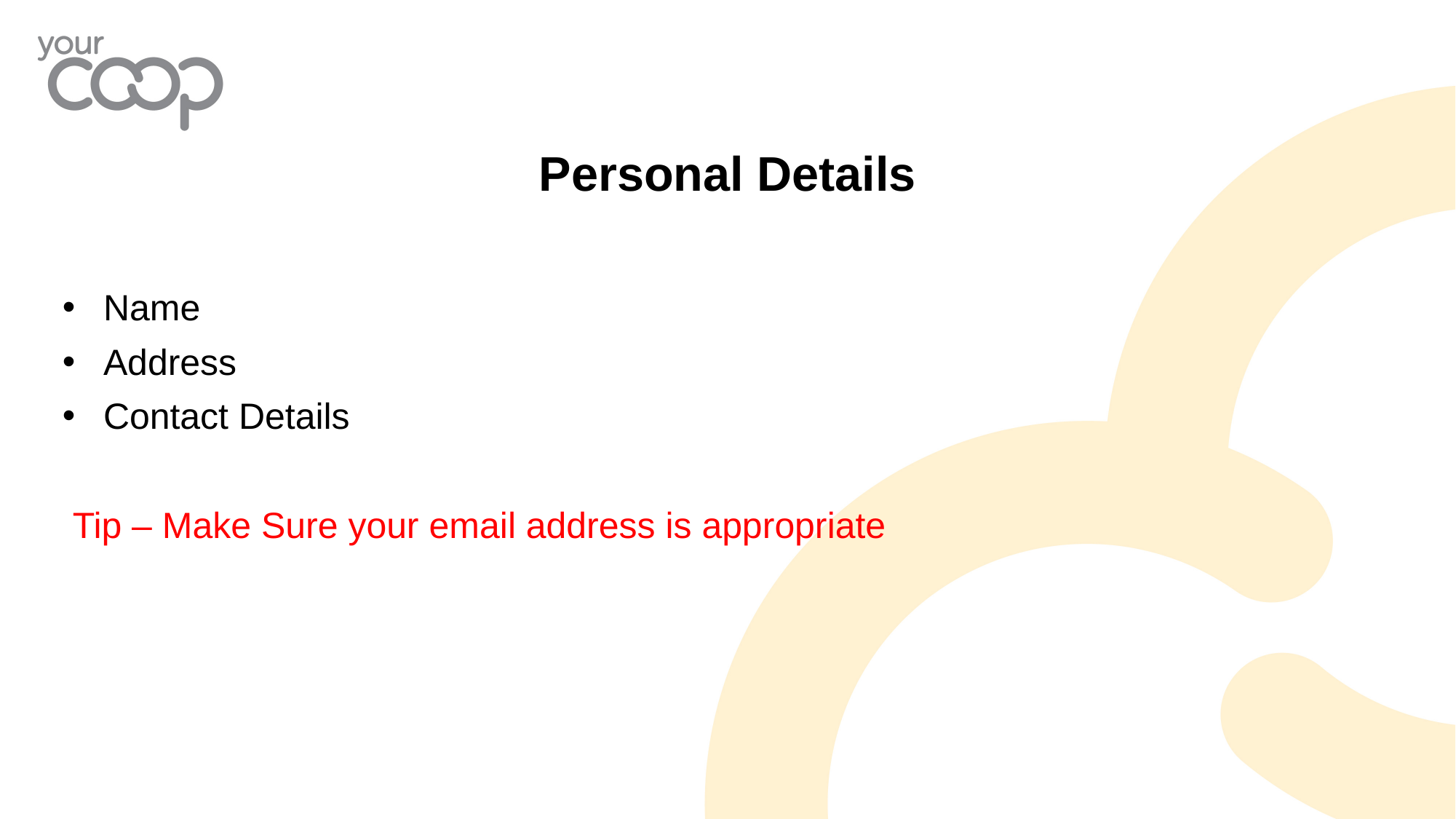

Personal Details
Name
Address
Contact Details

 Tip – Make Sure your email address is appropriate